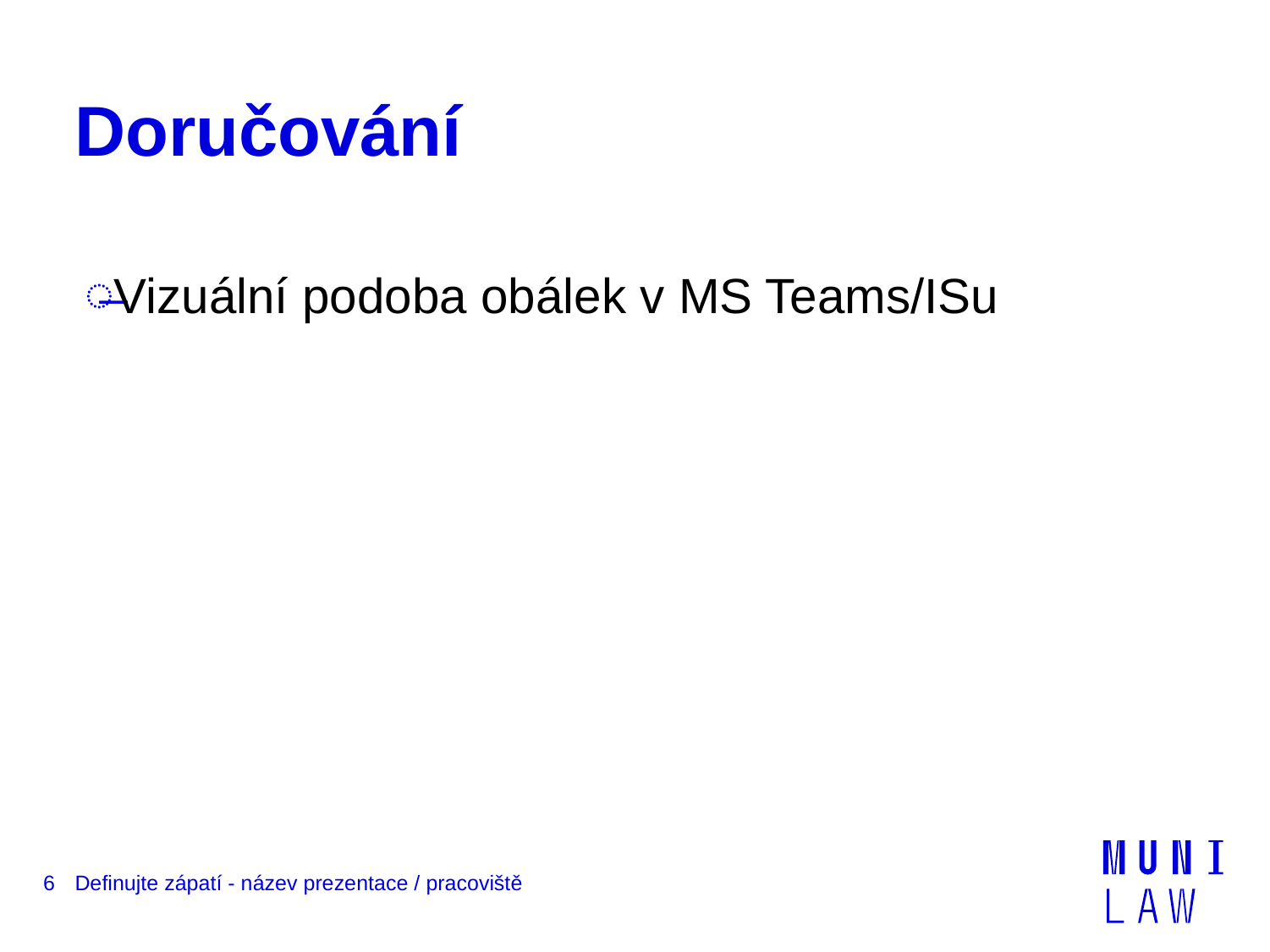

# Doručování
Vizuální podoba obálek v MS Teams/ISu
6
Definujte zápatí - název prezentace / pracoviště